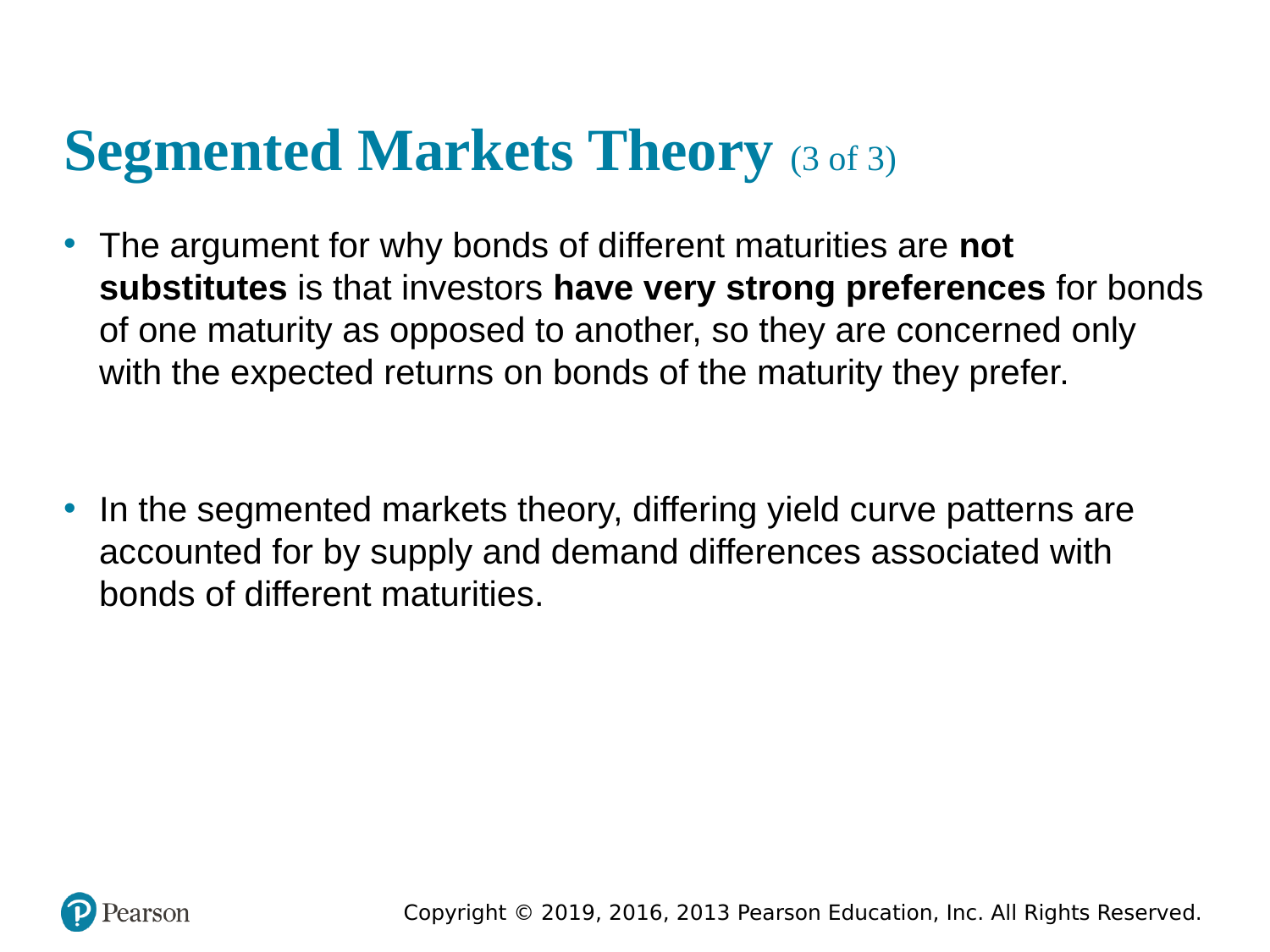

# Segmented Markets Theory (3 of 3)
The argument for why bonds of different maturities are not substitutes is that investors have very strong preferences for bonds of one maturity as opposed to another, so they are concerned only with the expected returns on bonds of the maturity they prefer.

In the segmented markets theory, differing yield curve patterns are accounted for by supply and demand differences associated with bonds of different maturities.